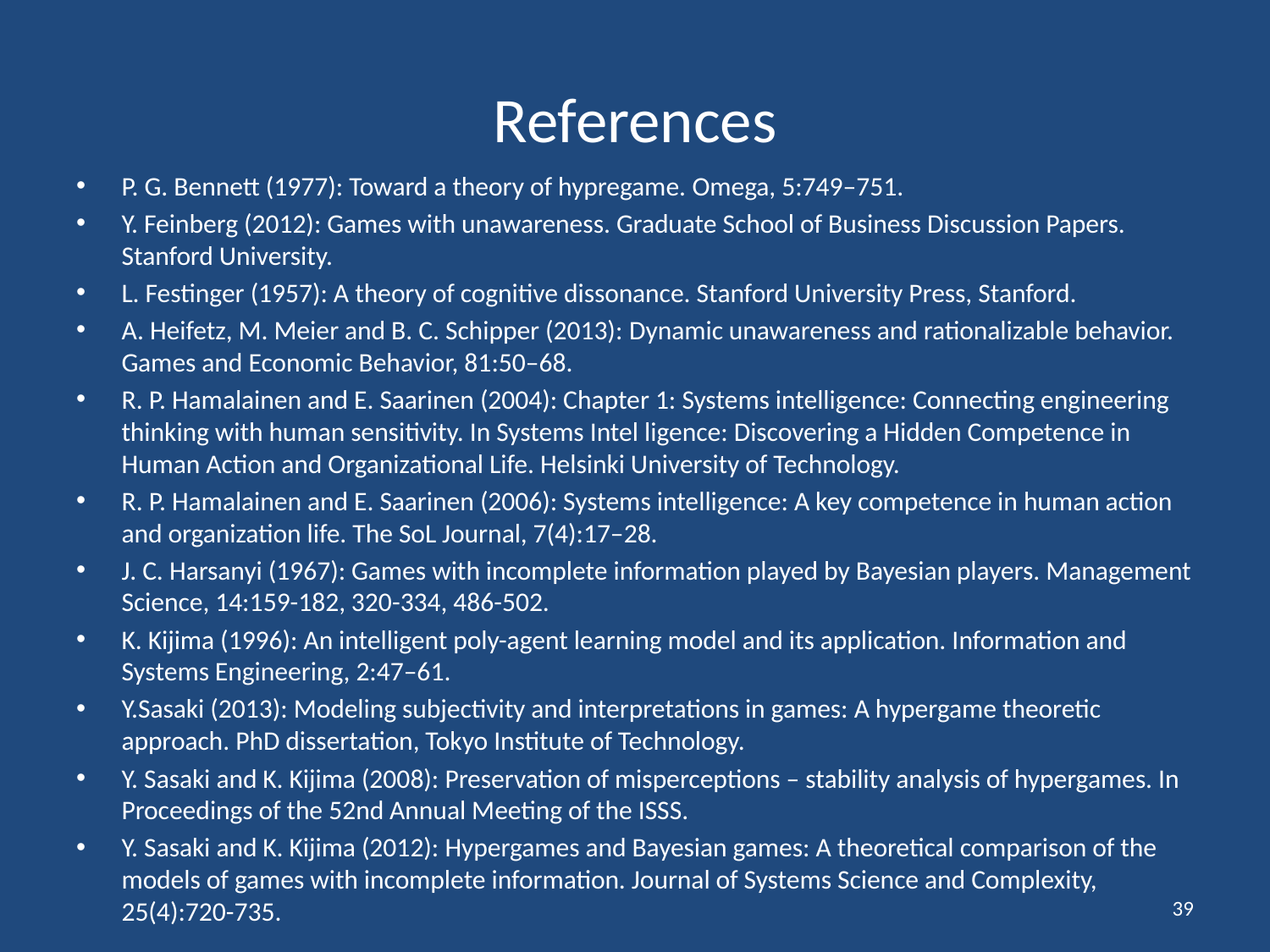

# References
P. G. Bennett (1977): Toward a theory of hypregame. Omega, 5:749–751.
Y. Feinberg (2012): Games with unawareness. Graduate School of Business Discussion Papers. Stanford University.
L. Festinger (1957): A theory of cognitive dissonance. Stanford University Press, Stanford.
A. Heifetz, M. Meier and B. C. Schipper (2013): Dynamic unawareness and rationalizable behavior. Games and Economic Behavior, 81:50–68.
R. P. Hamalainen and E. Saarinen (2004): Chapter 1: Systems intelligence: Connecting engineering thinking with human sensitivity. In Systems Intel ligence: Discovering a Hidden Competence in Human Action and Organizational Life. Helsinki University of Technology.
R. P. Hamalainen and E. Saarinen (2006): Systems intelligence: A key competence in human action and organization life. The SoL Journal, 7(4):17–28.
J. C. Harsanyi (1967): Games with incomplete information played by Bayesian players. Management Science, 14:159-182, 320-334, 486-502.
K. Kijima (1996): An intelligent poly-agent learning model and its application. Information and Systems Engineering, 2:47–61.
Y.Sasaki (2013): Modeling subjectivity and interpretations in games: A hypergame theoretic approach. PhD dissertation, Tokyo Institute of Technology.
Y. Sasaki and K. Kijima (2008): Preservation of misperceptions – stability analysis of hypergames. In Proceedings of the 52nd Annual Meeting of the ISSS.
Y. Sasaki and K. Kijima (2012): Hypergames and Bayesian games: A theoretical comparison of the models of games with incomplete information. Journal of Systems Science and Complexity, 25(4):720-735.
39